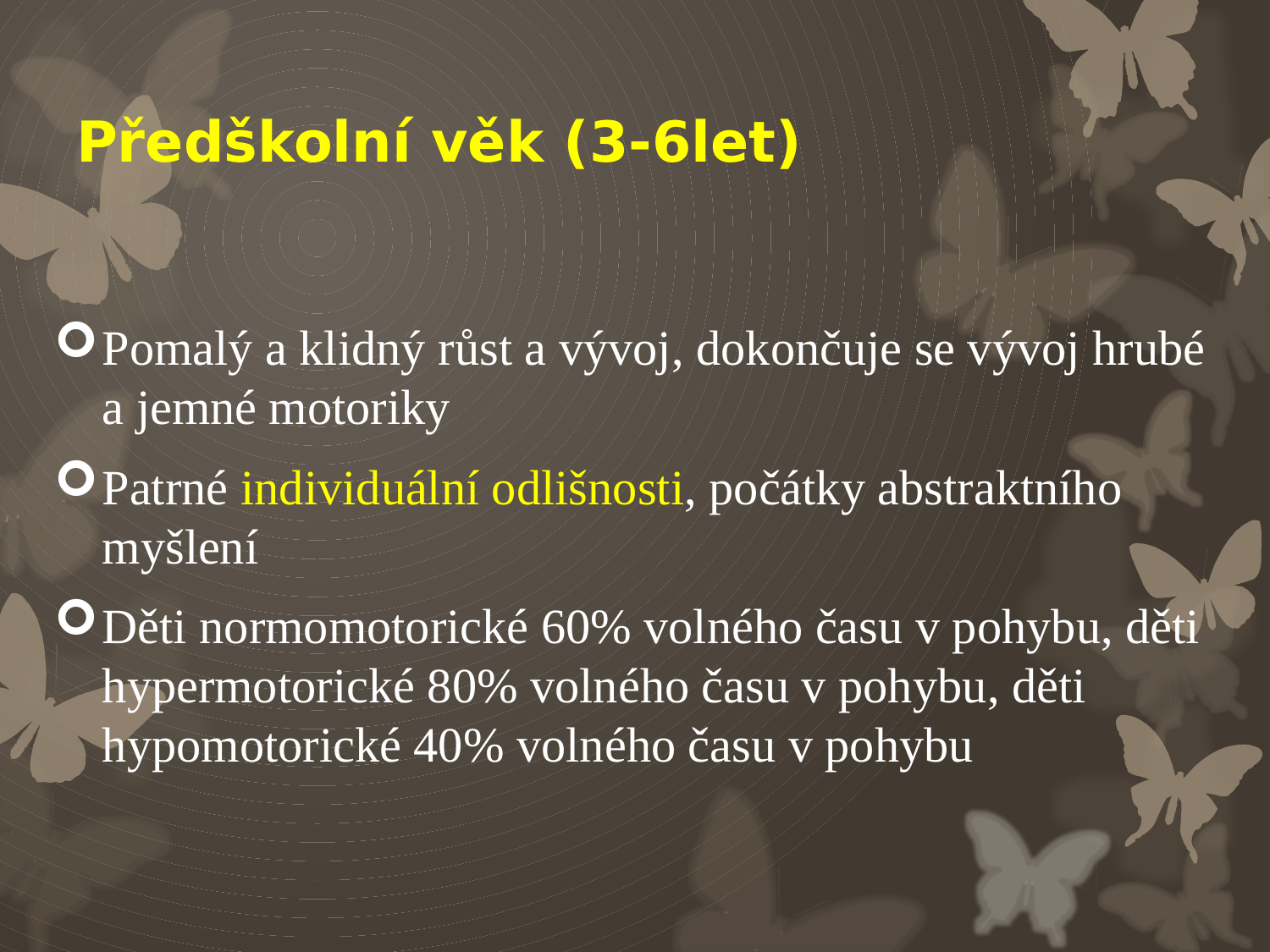

# Předškolní věk (3-6let)
Pomalý a klidný růst a vývoj, dokončuje se vývoj hrubé a jemné motoriky
Patrné individuální odlišnosti, počátky abstraktního myšlení
Děti normomotorické 60% volného času v pohybu, děti hypermotorické 80% volného času v pohybu, děti hypomotorické 40% volného času v pohybu